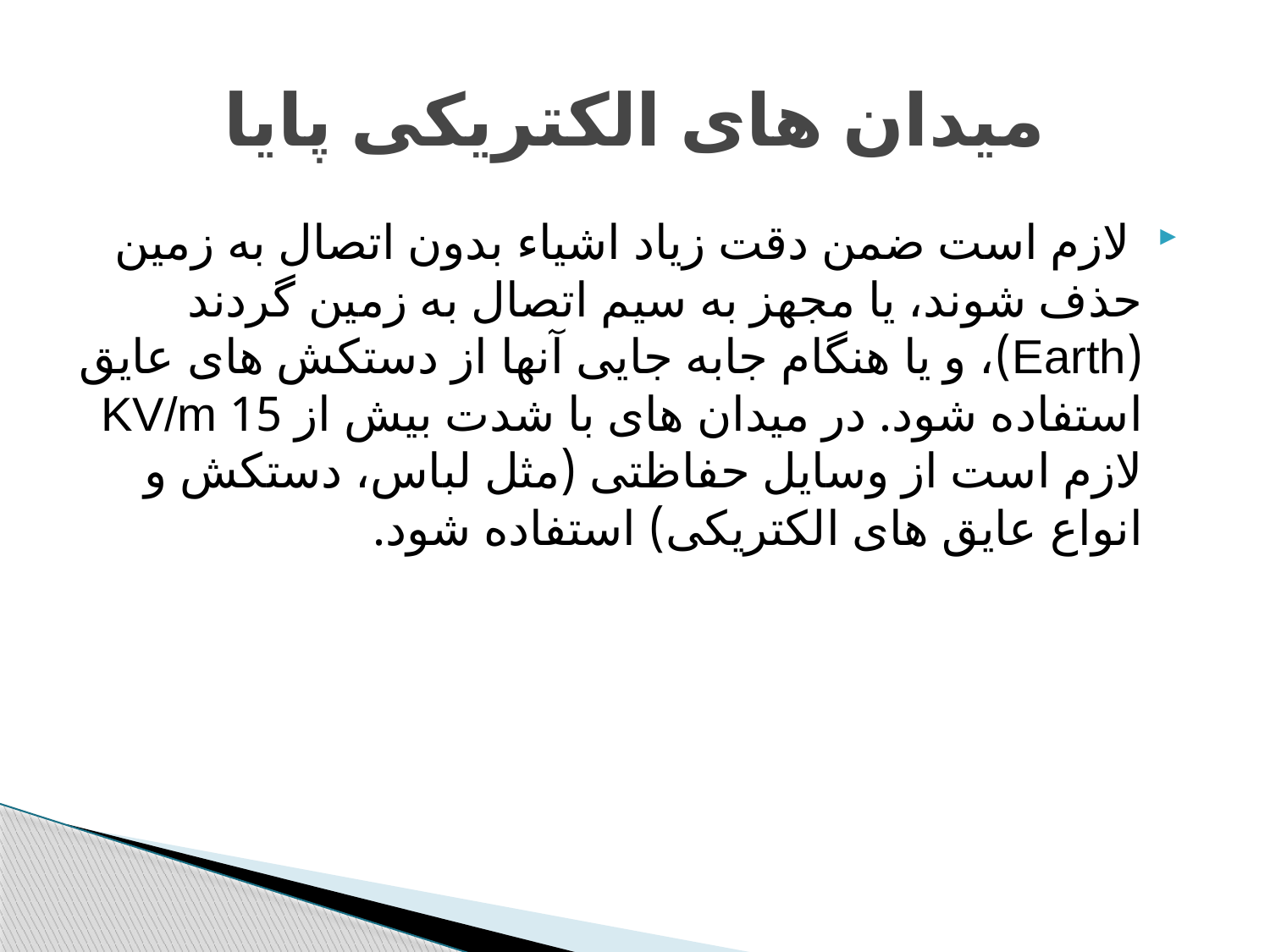

# میدان های الکتریکی پایا
 لازم است ضمن دقت زیاد اشیاء بدون اتصال به زمین حذف شوند، یا مجهز به سیم اتصال به زمین گردند (Earth)، و یا هنگام جابه جایی آنها از دستکش های عایق استفاده شود. در میدان های با شدت بیش از 15 KV/m لازم است از وسایل حفاظتی (مثل لباس، دستکش و انواع عایق های الکتریکی) استفاده شود.